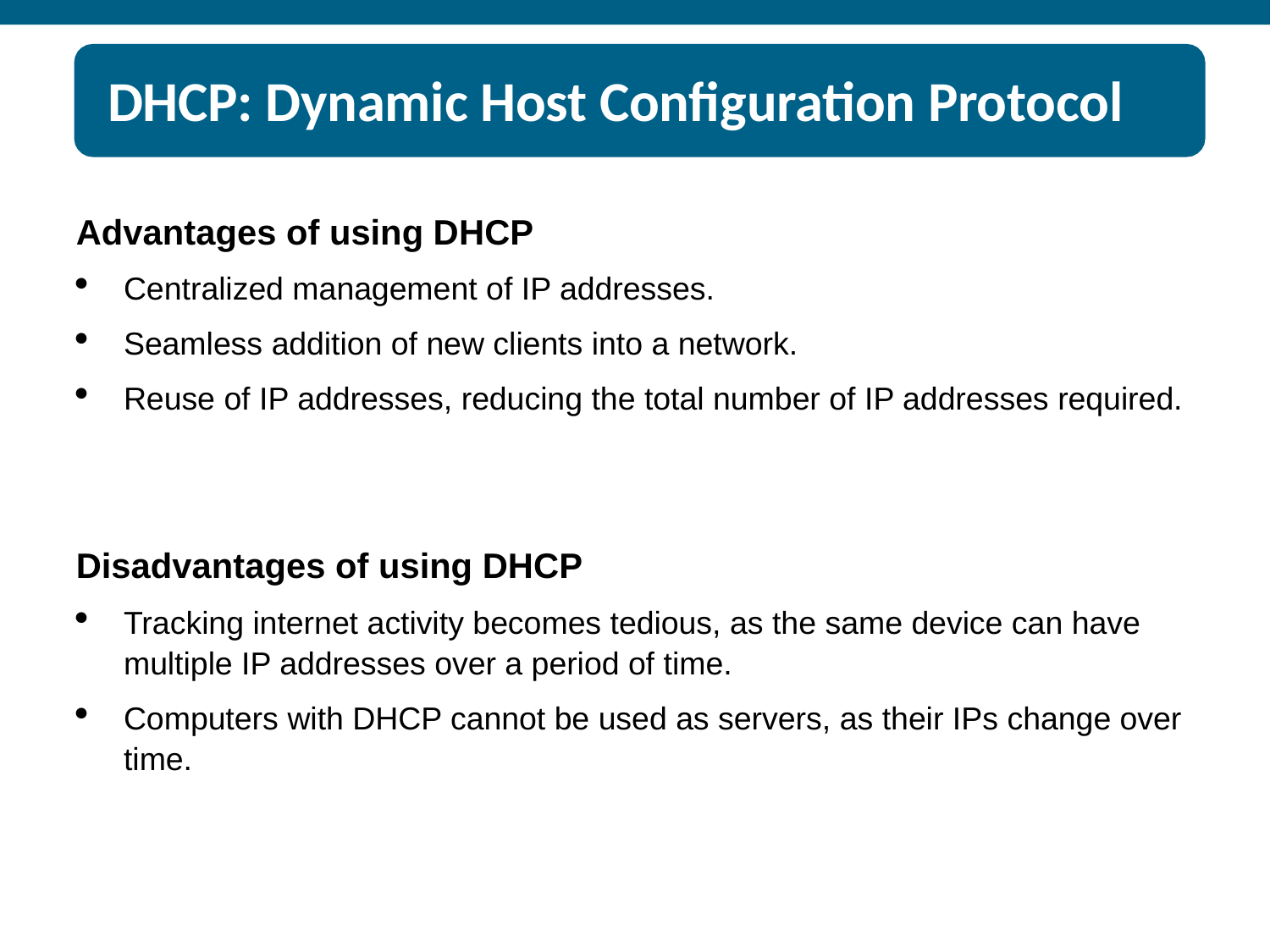

DHCP: Dynamic Host Configuration Protocol
Advantages of using DHCP
Centralized management of IP addresses.
Seamless addition of new clients into a network.
Reuse of IP addresses, reducing the total number of IP addresses required.

Disadvantages of using DHCP
Tracking internet activity becomes tedious, as the same device can have multiple IP addresses over a period of time.
Computers with DHCP cannot be used as servers, as their IPs change over time.